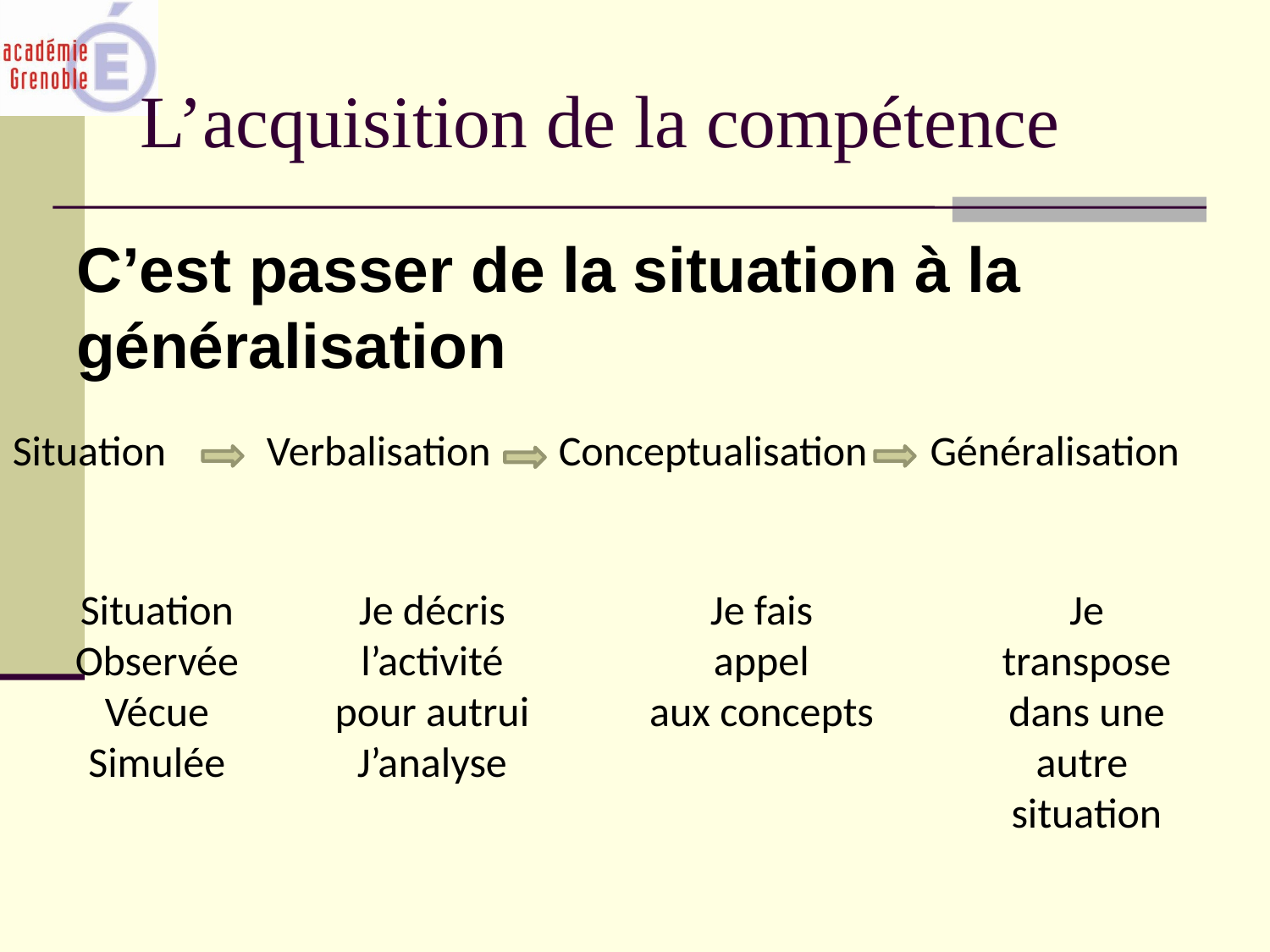

# L’acquisition de la compétence
C’est passer de la situation à la généralisation
Situation	Verbalisation	    Conceptualisation	   Généralisation

Situation
Observée
Vécue
Simulée

Je décris
l’activité
pour autrui
J’analyse

Je fais
appel
aux concepts

Je
transpose
dans une
autre
situation